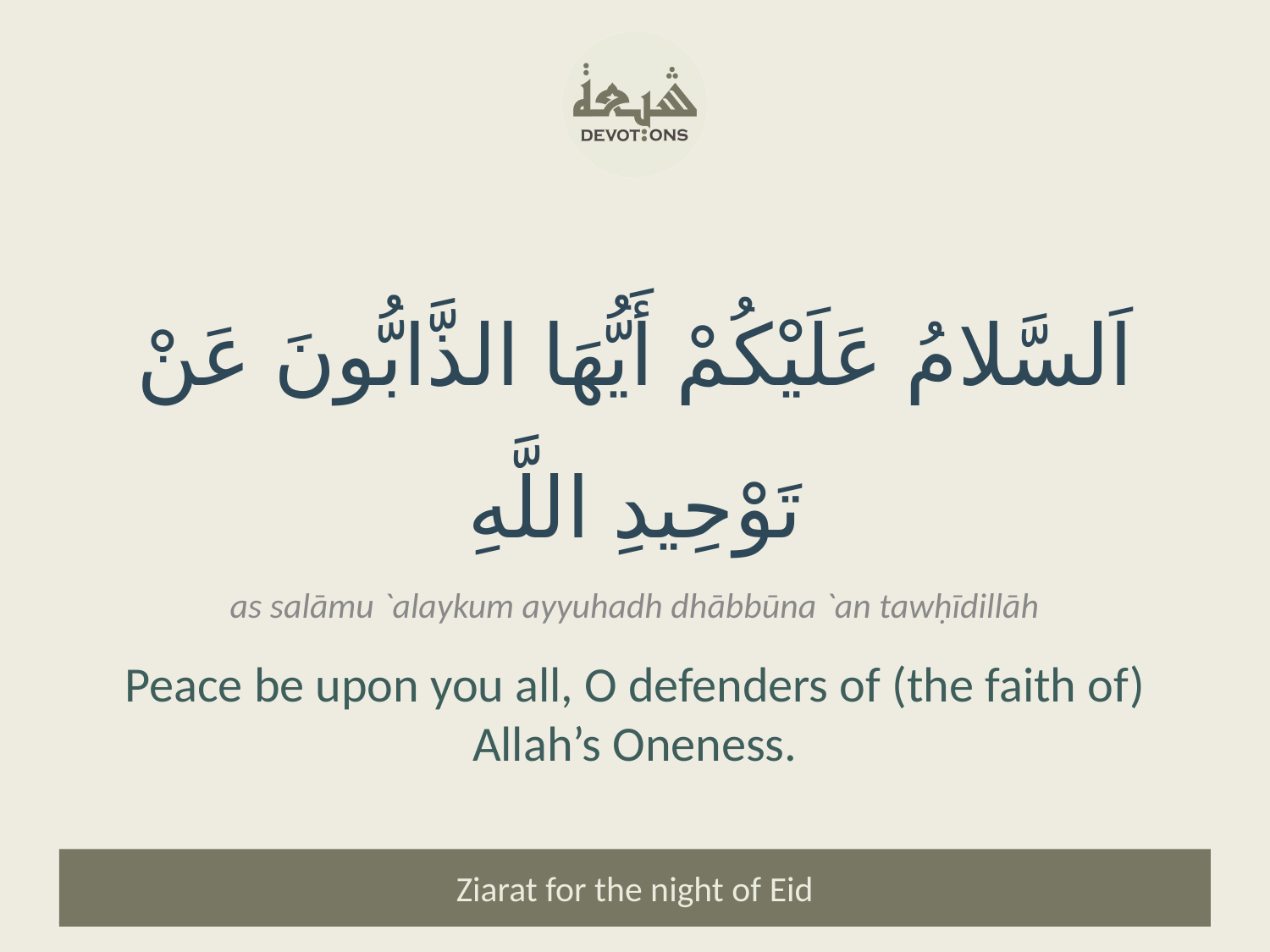

اَلسَّلامُ عَلَيْكُمْ أَيُّهَا الذَّابُّونَ عَنْ تَوْحِيدِ اللَّهِ
as salāmu `alaykum ayyuhadh dhābbūna `an tawḥīdillāh
Peace be upon you all, O defenders of (the faith of) Allah’s Oneness.
Ziarat for the night of Eid